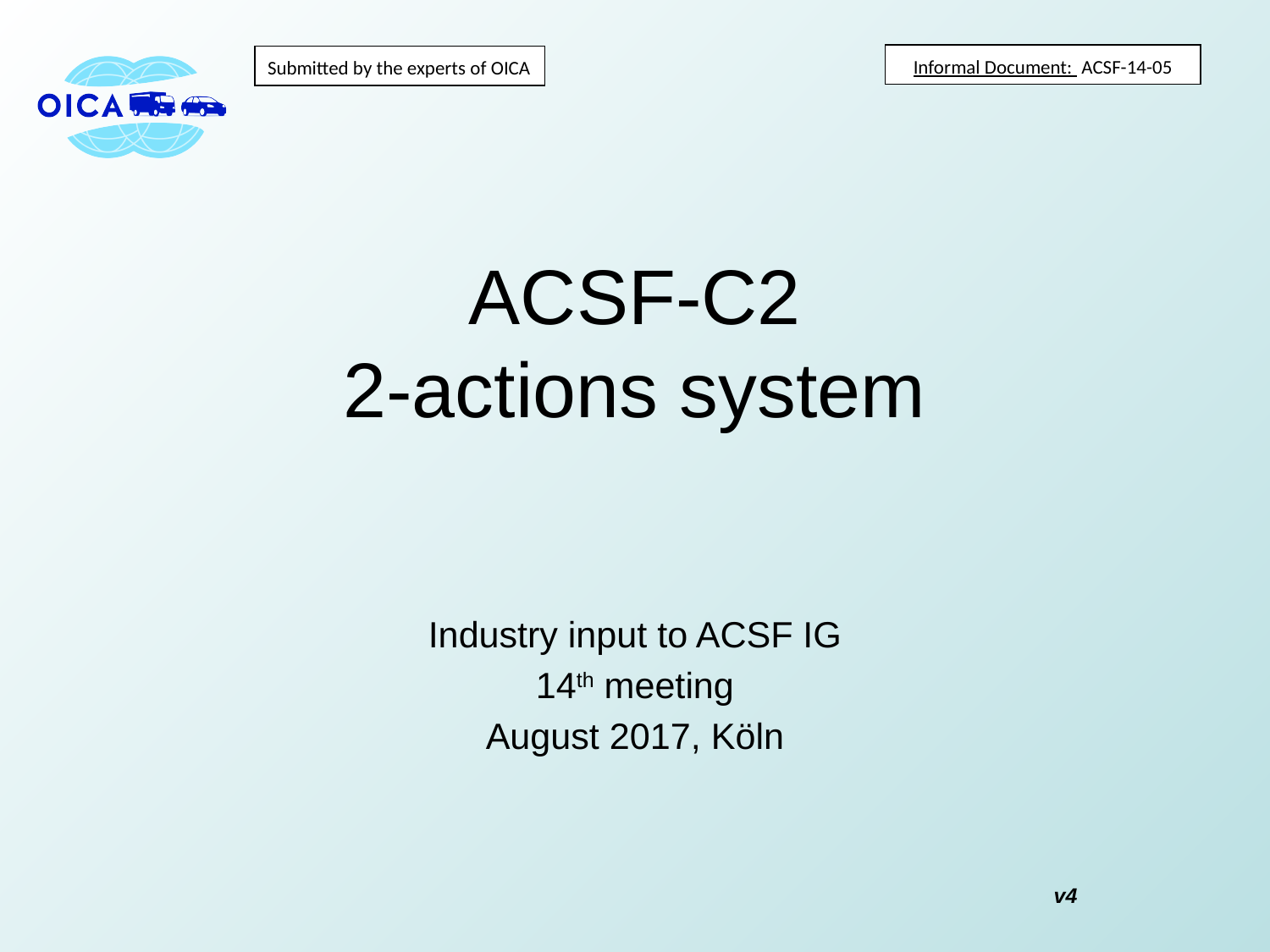

Informal Document:  ACSF-14-05
Submitted by the experts of OICA
# ACSF-C2 2-actions system
Industry input to ACSF IG
14th meeting
August 2017, Köln
v4